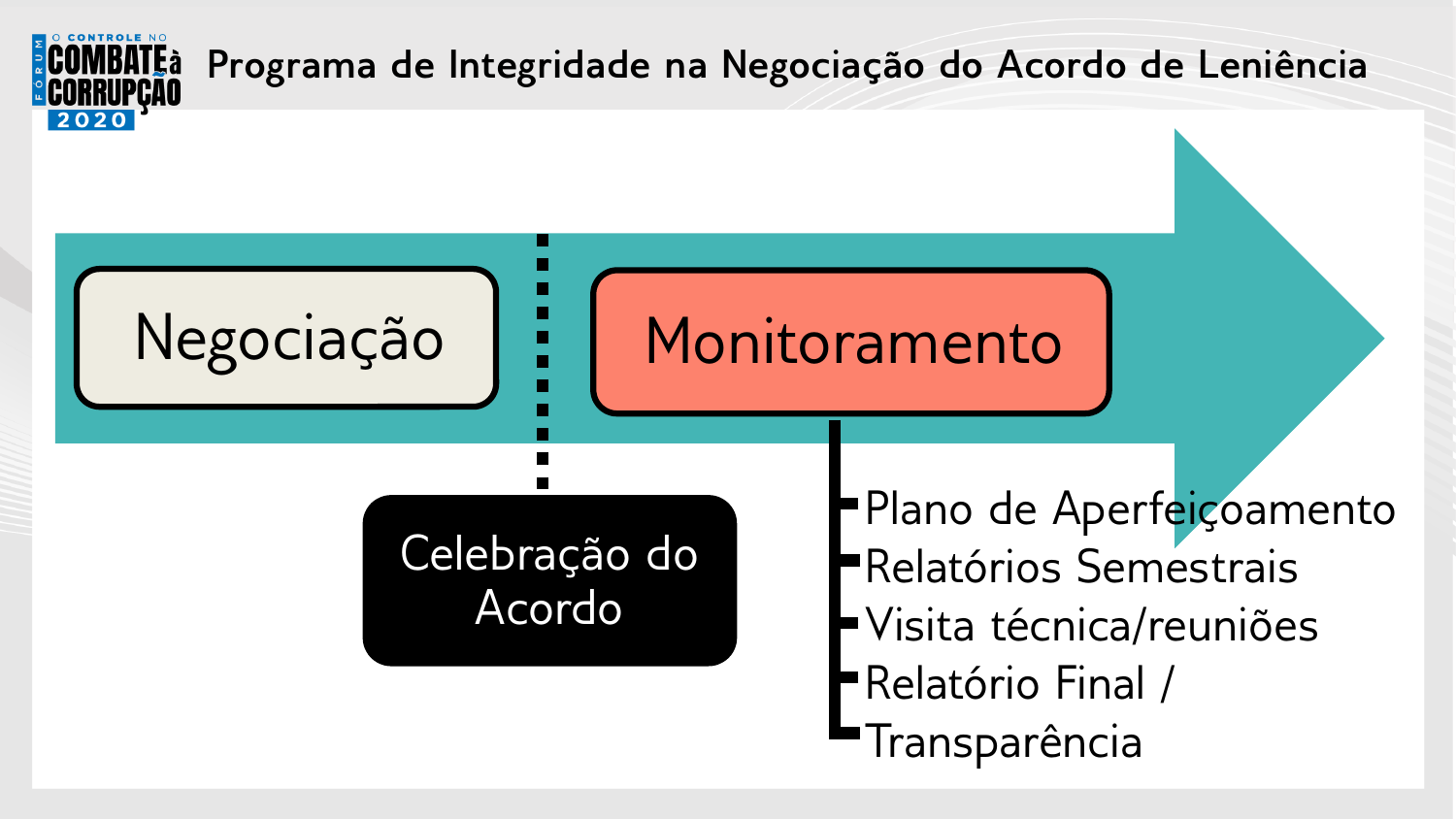

Programa de Integridade na Negociação do Acordo de Leniência
Negociação
Monitoramento
Plano de Aperfeiçoamento
Relatórios Semestrais
Visita técnica/reuniões
Relatório Final / Transparência

Celebração do Acordo